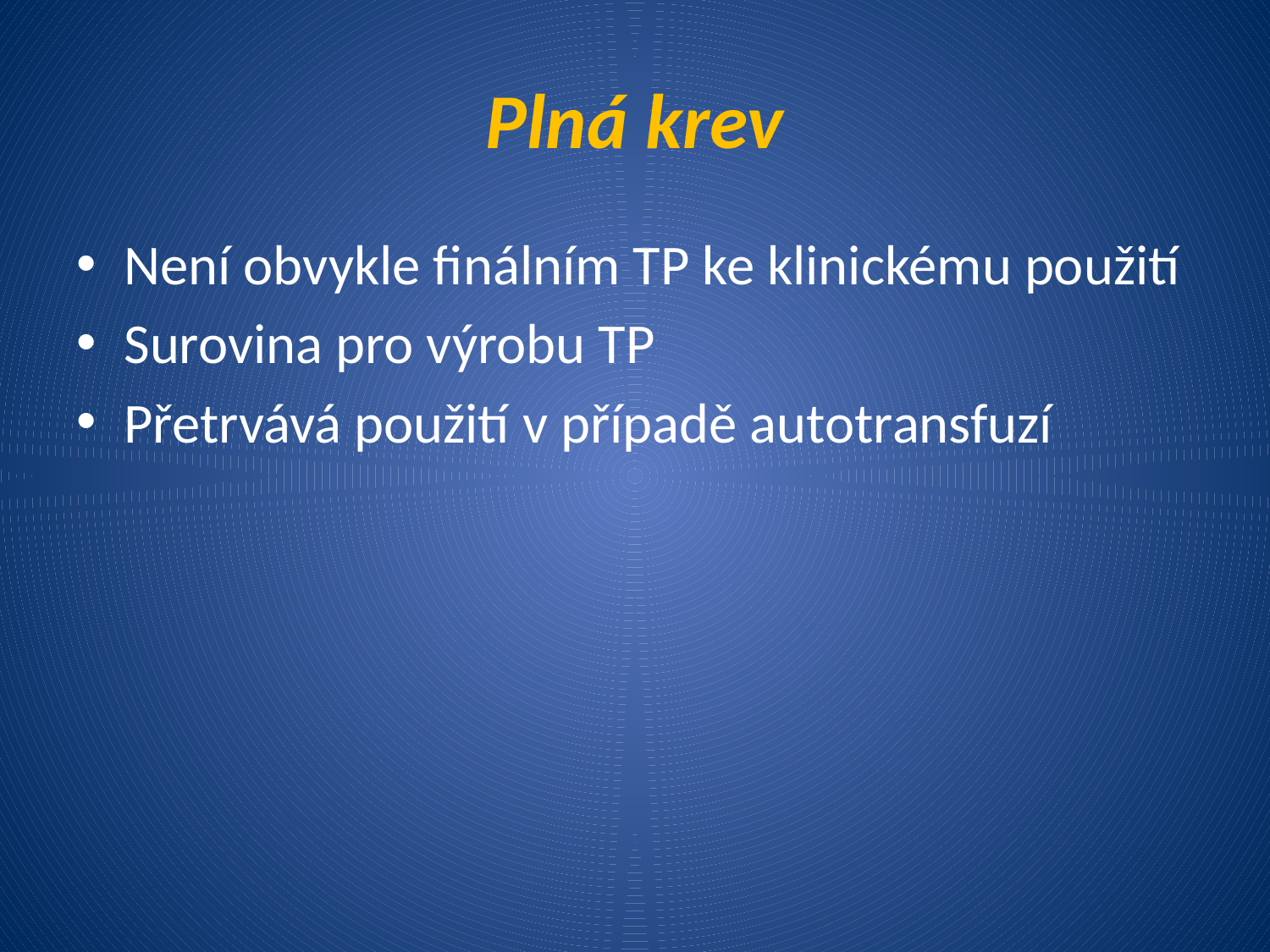

# Plná krev
Není obvykle finálním TP ke klinickému použití
Surovina pro výrobu TP
Přetrvává použití v případě autotransfuzí